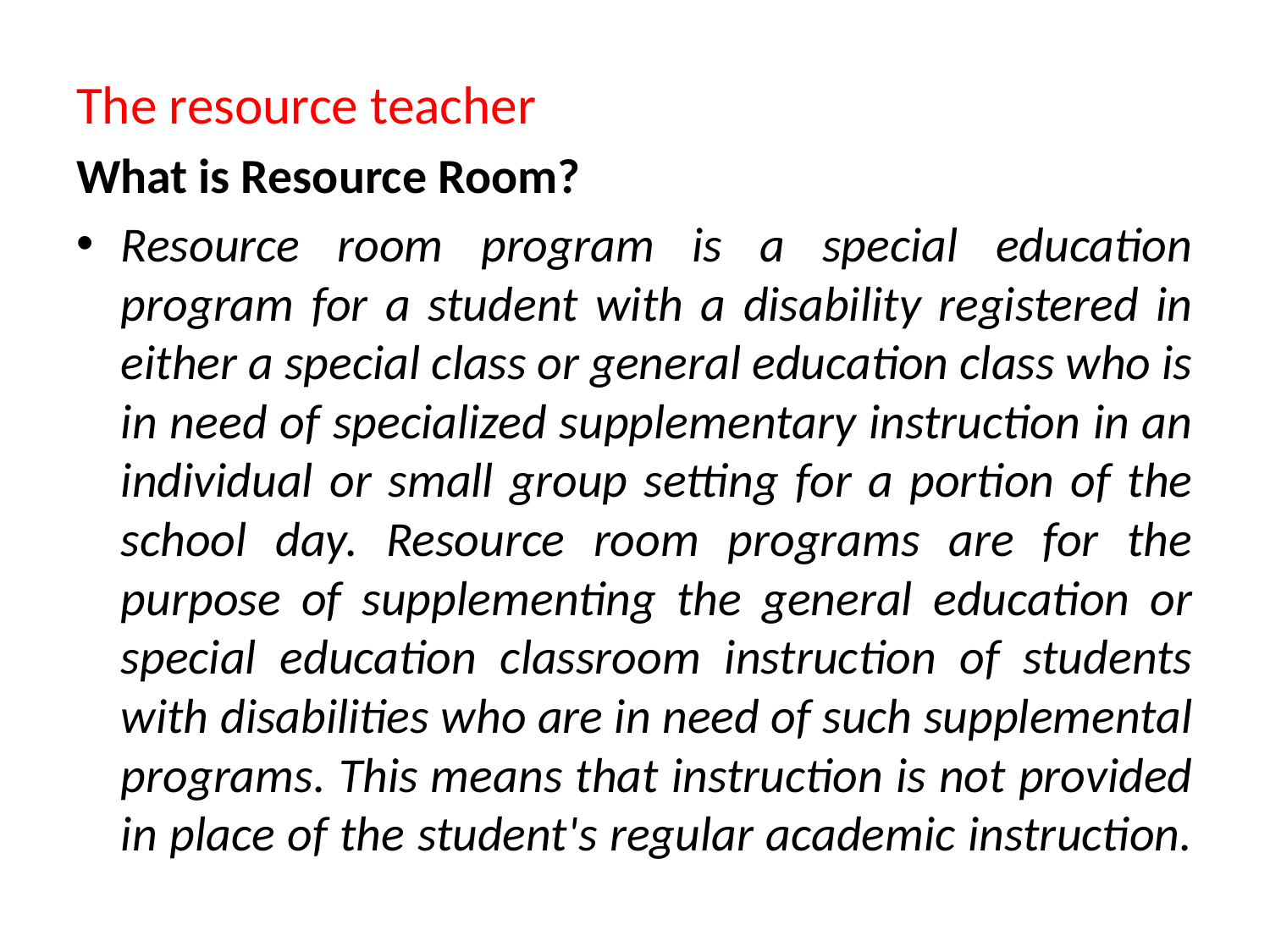

The resource teacher
What is Resource Room?
Resource room program is a special education program for a student with a disability registered in either a special class or general education class who is in need of specialized supplementary instruction in an individual or small group setting for a portion of the school day. Resource room programs are for the purpose of supplementing the general education or special education classroom instruction of students with disabilities who are in need of such supplemental programs. This means that instruction is not provided in place of the student's regular academic instruction.